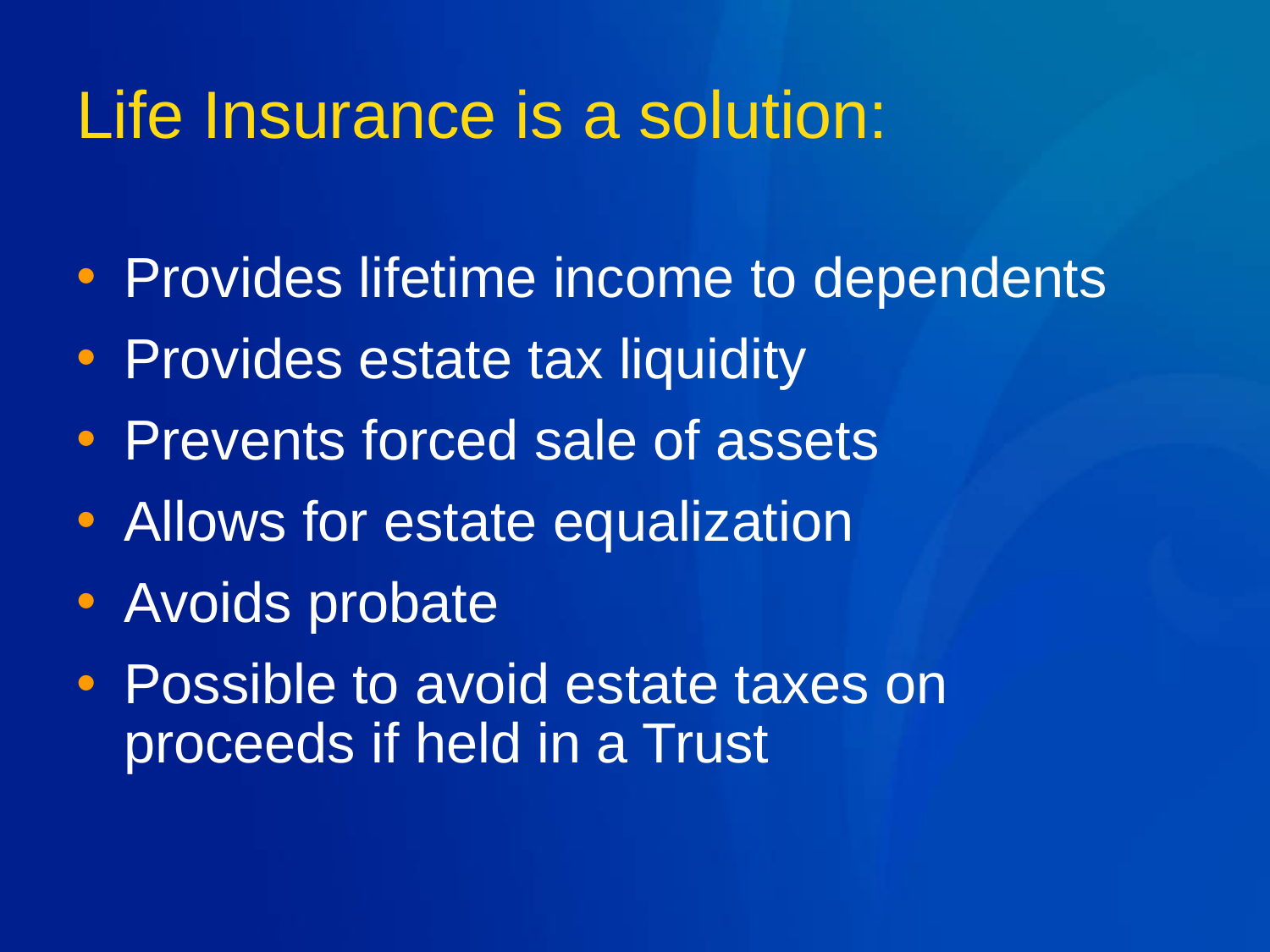

# Life Insurance is a solution:
Provides lifetime income to dependents
Provides estate tax liquidity
Prevents forced sale of assets
Allows for estate equalization
Avoids probate
Possible to avoid estate taxes on proceeds if held in a Trust